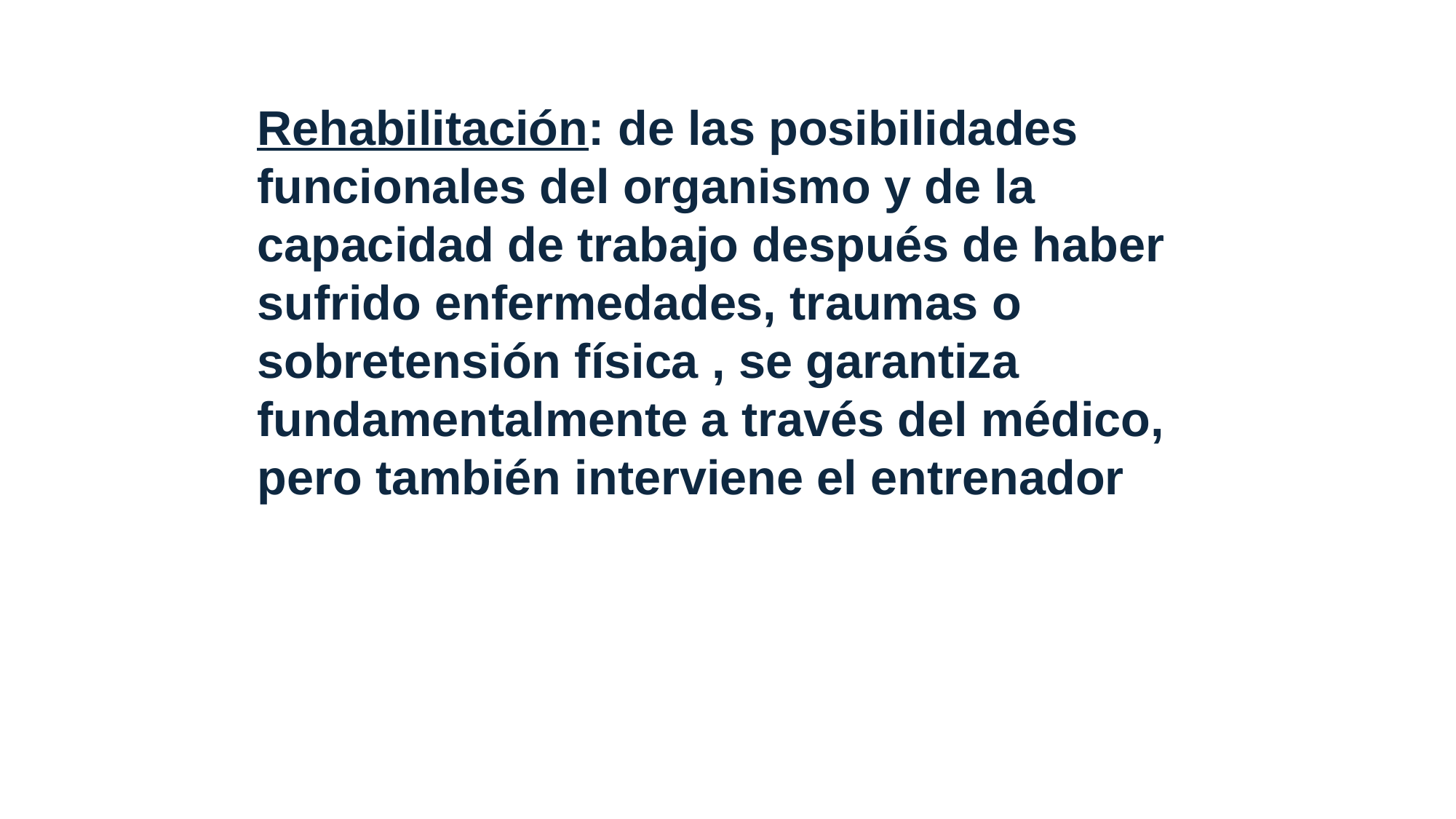

Rehabilitación: de las posibilidades funcionales del organismo y de la capacidad de trabajo después de haber sufrido enfermedades, traumas o sobretensión física , se garantiza fundamentalmente a través del médico, pero también interviene el entrenador